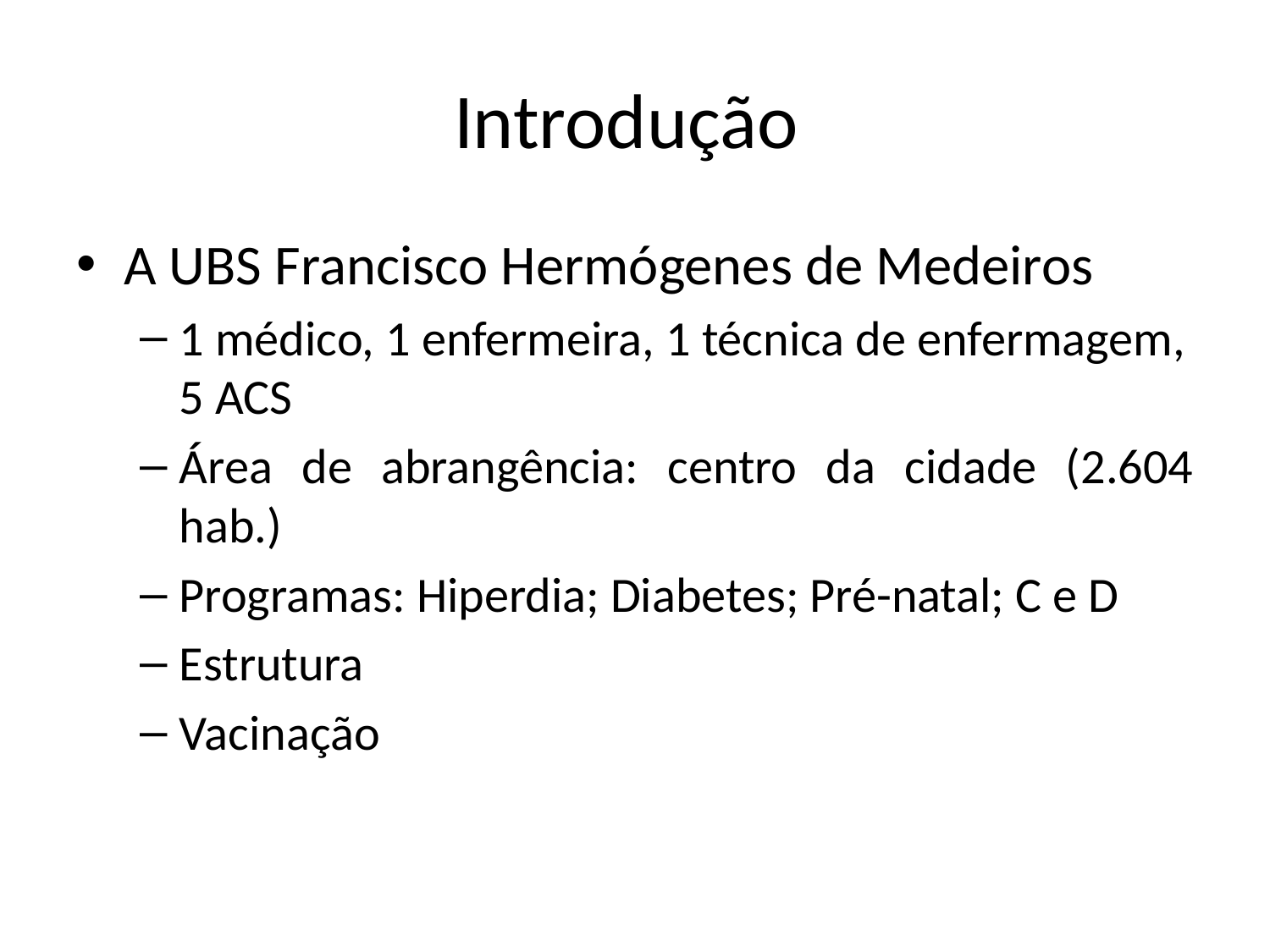

# Introdução
A UBS Francisco Hermógenes de Medeiros
1 médico, 1 enfermeira, 1 técnica de enfermagem, 5 ACS
Área de abrangência: centro da cidade (2.604 hab.)
Programas: Hiperdia; Diabetes; Pré-natal; C e D
Estrutura
Vacinação